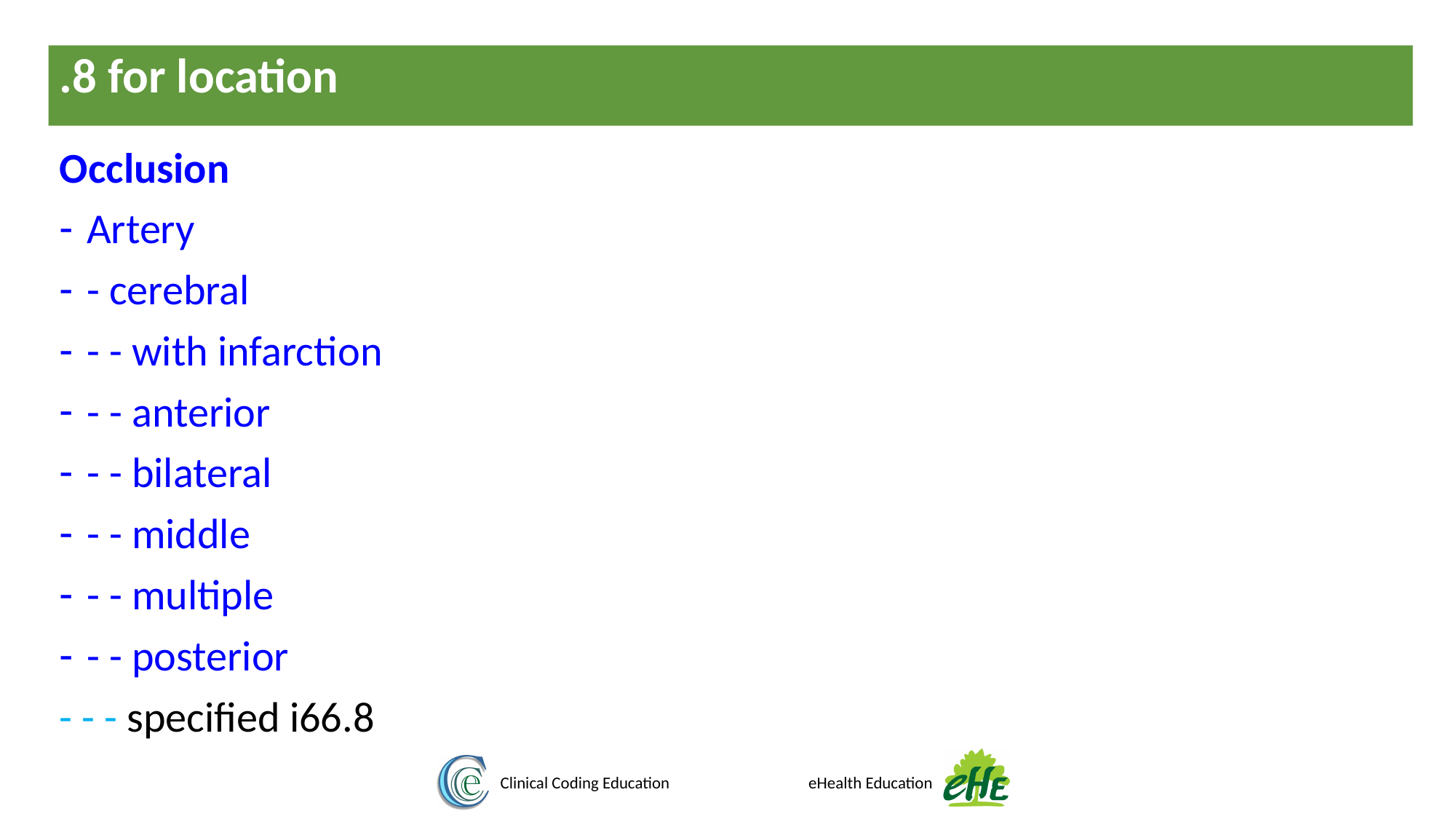

.8 for location
Occlusion
Artery
- cerebral
- - with infarction
- - anterior
- - bilateral
- - middle
- - multiple
- - posterior
- - - specified i66.8